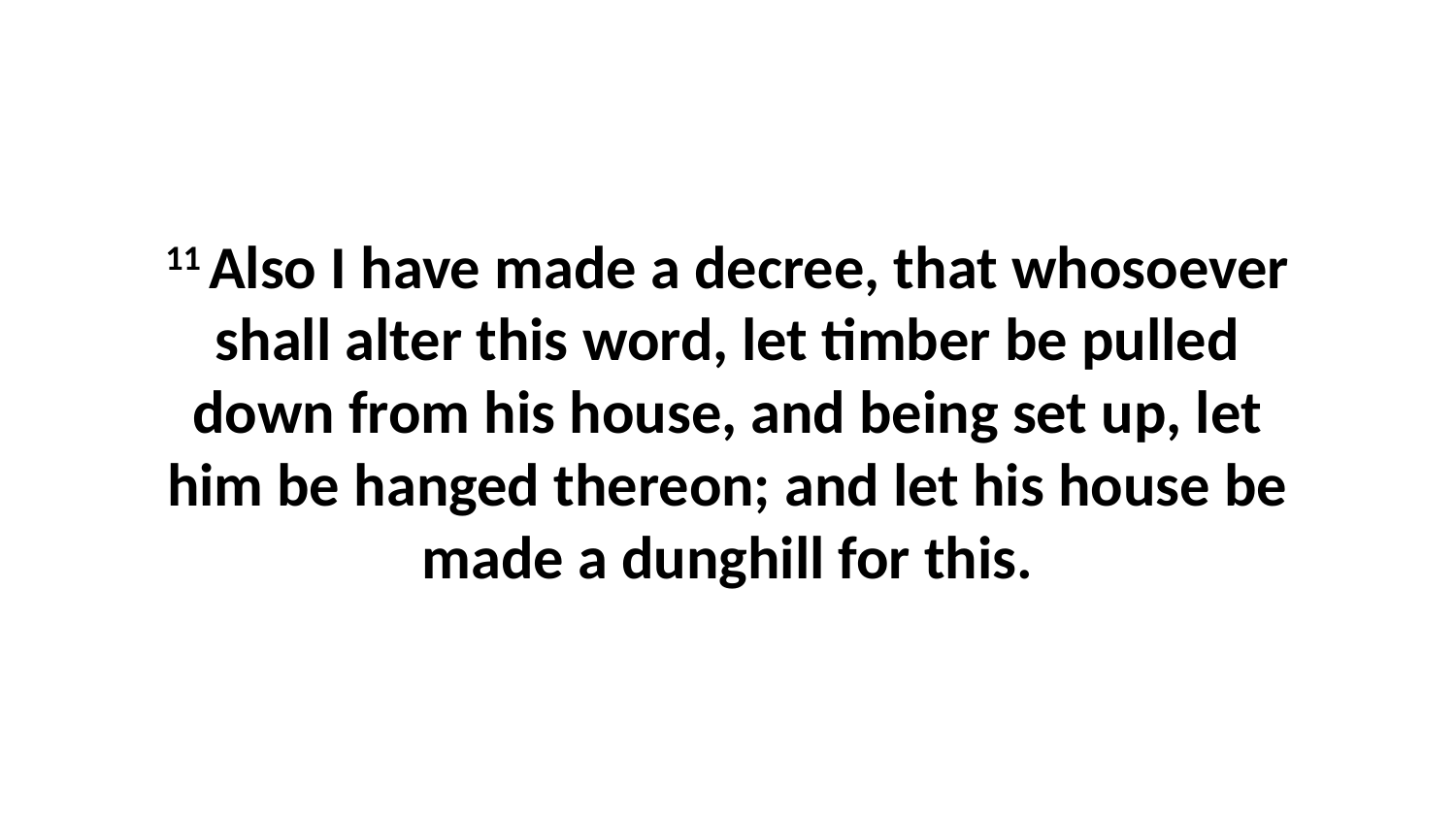

11 Also I have made a decree, that whosoever shall alter this word, let timber be pulled down from his house, and being set up, let him be hanged thereon; and let his house be made a dunghill for this.